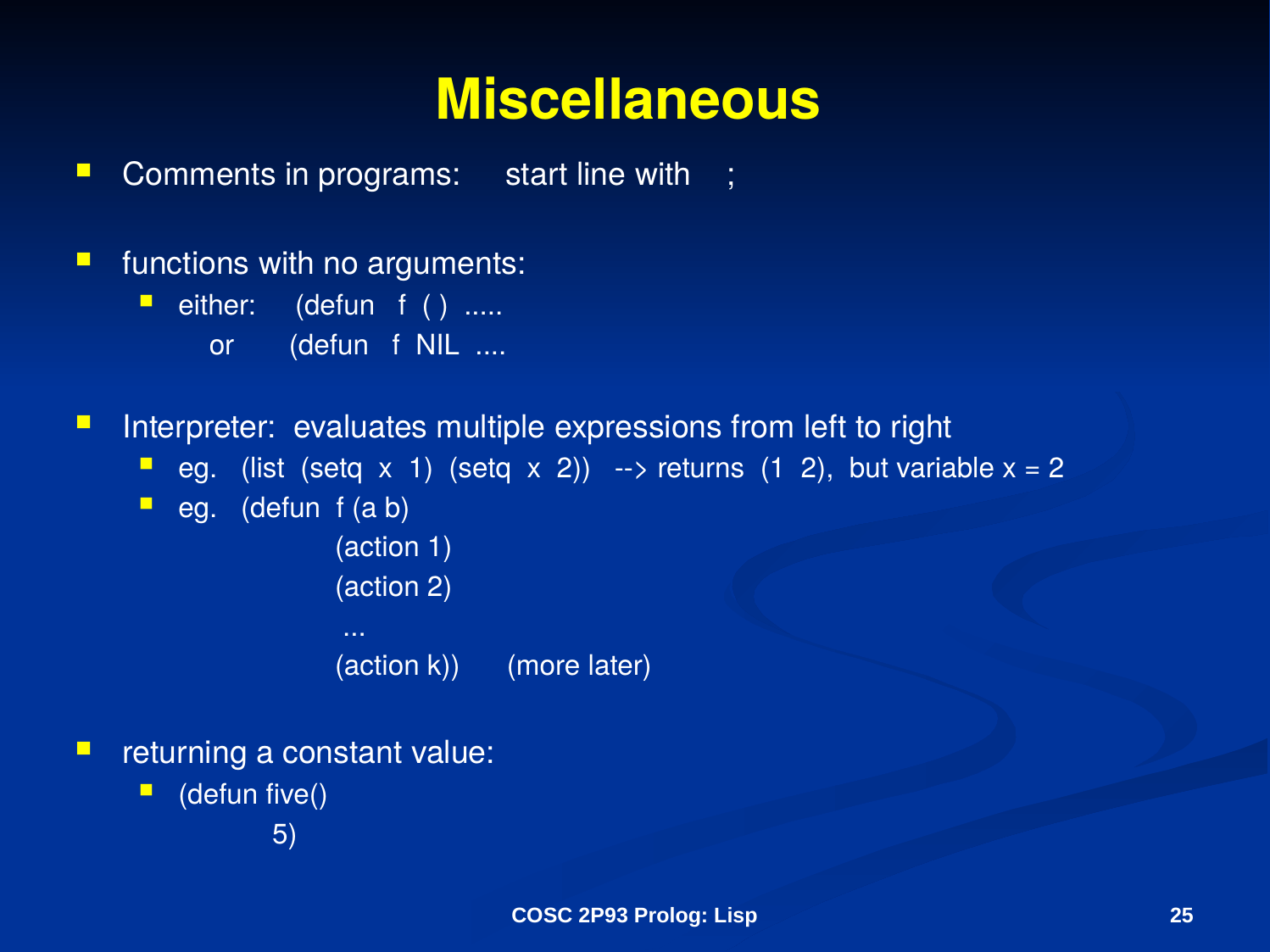

# Miscellaneous
Comments in programs:     start line with    ;

functions with no arguments:
either:     (defun   f  ( )  .....
         or       (defun   f  NIL  ....

Interpreter:  evaluates multiple expressions from left to right
eg.   (list  (setq  x  1)  (setq  x  2))   --> returns  (1  2),  but variable x = 2
eg.   (defun  f (a b)
                         (action 1)
                         (action 2)
                          ...
                         (action k))      (more later)

returning a constant value:
(defun five()
                 5)

COSC 2P93 Prolog: Lisp
25